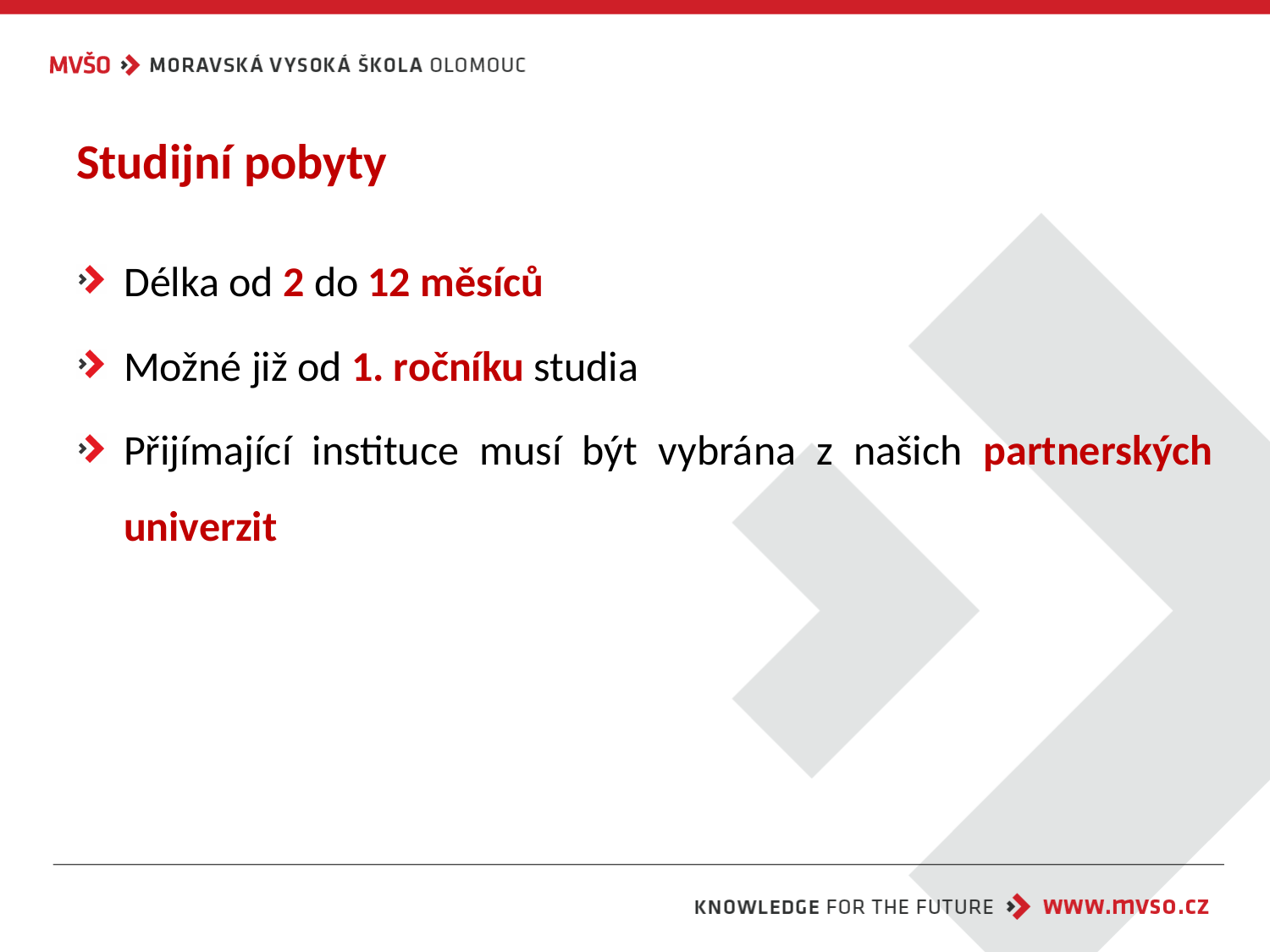

# Studijní pobyty
Délka od 2 do 12 měsíců
Možné již od 1. ročníku studia
Přijímající instituce musí být vybrána z našich partnerských univerzit